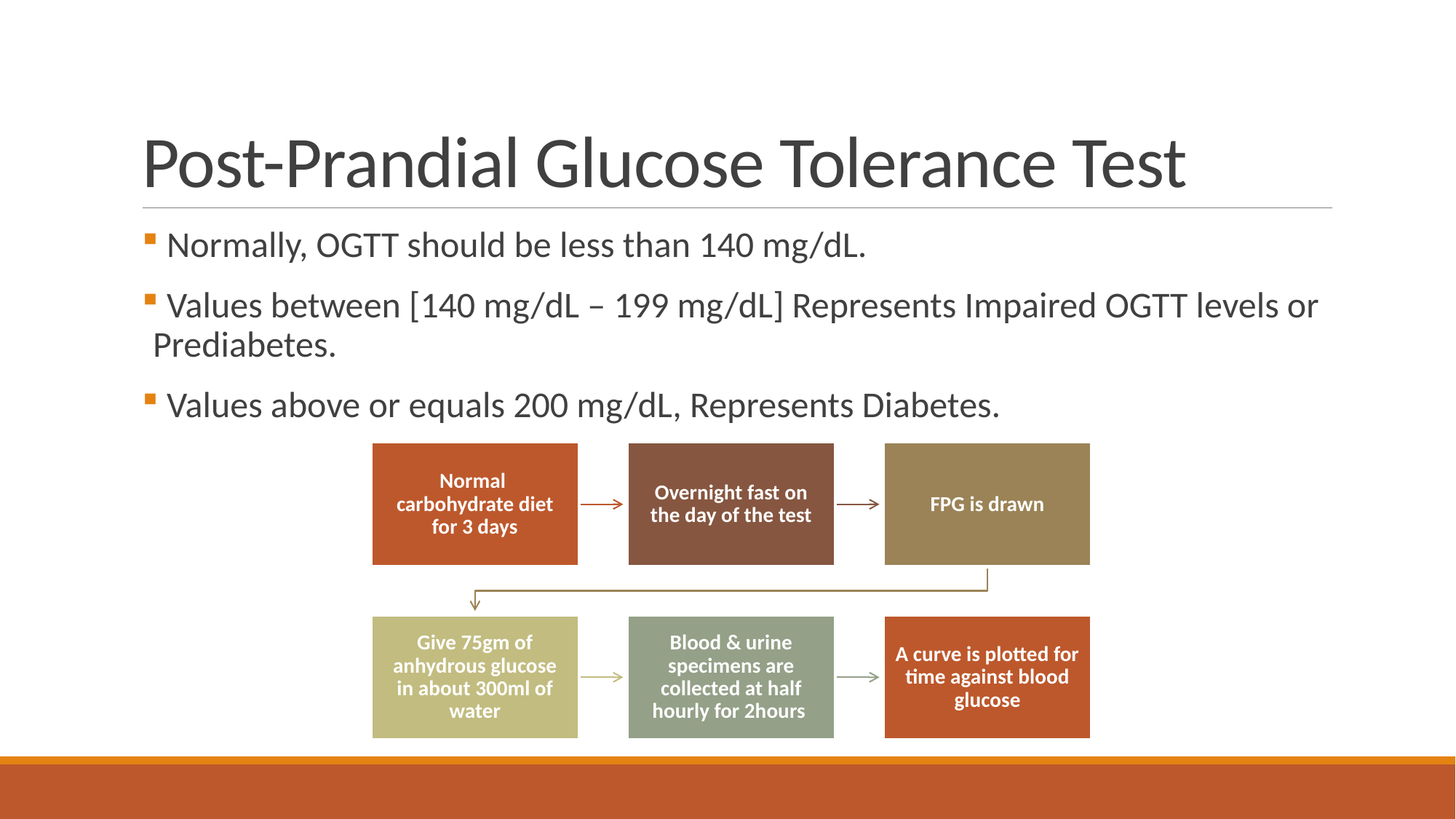

# Post-Prandial Glucose Tolerance Test
 Normally, OGTT should be less than 140 mg/dL.
 Values between [140 mg/dL – 199 mg/dL] Represents Impaired OGTT levels or Prediabetes.
 Values above or equals 200 mg/dL, Represents Diabetes.

Normal  carbohydrate diet for 3 days

Overnight fast on the day of the test

FPG is drawn

Give 75gm of anhydrous glucose in about 300ml of water

Blood & urine specimens are collected at half hourly for 2hours
A curve is plotted for time against blood glucose